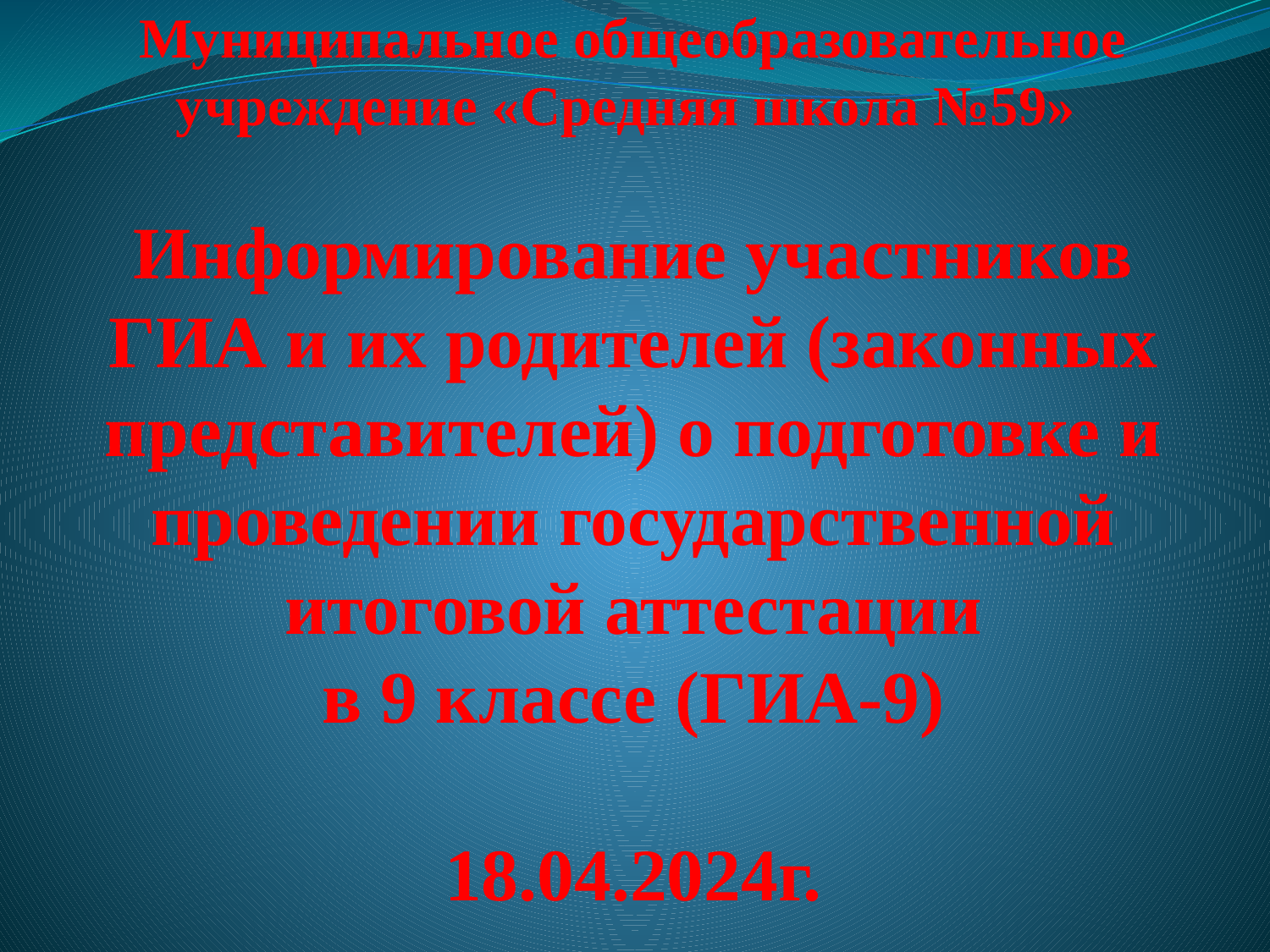

# Муниципальное общеобразовательное учреждение «Средняя школа №59» Информирование участников ГИА и их родителей (законных представителей) о подготовке и проведении государственной итоговой аттестации в 9 классе (ГИА-9) 18.04.2024г.